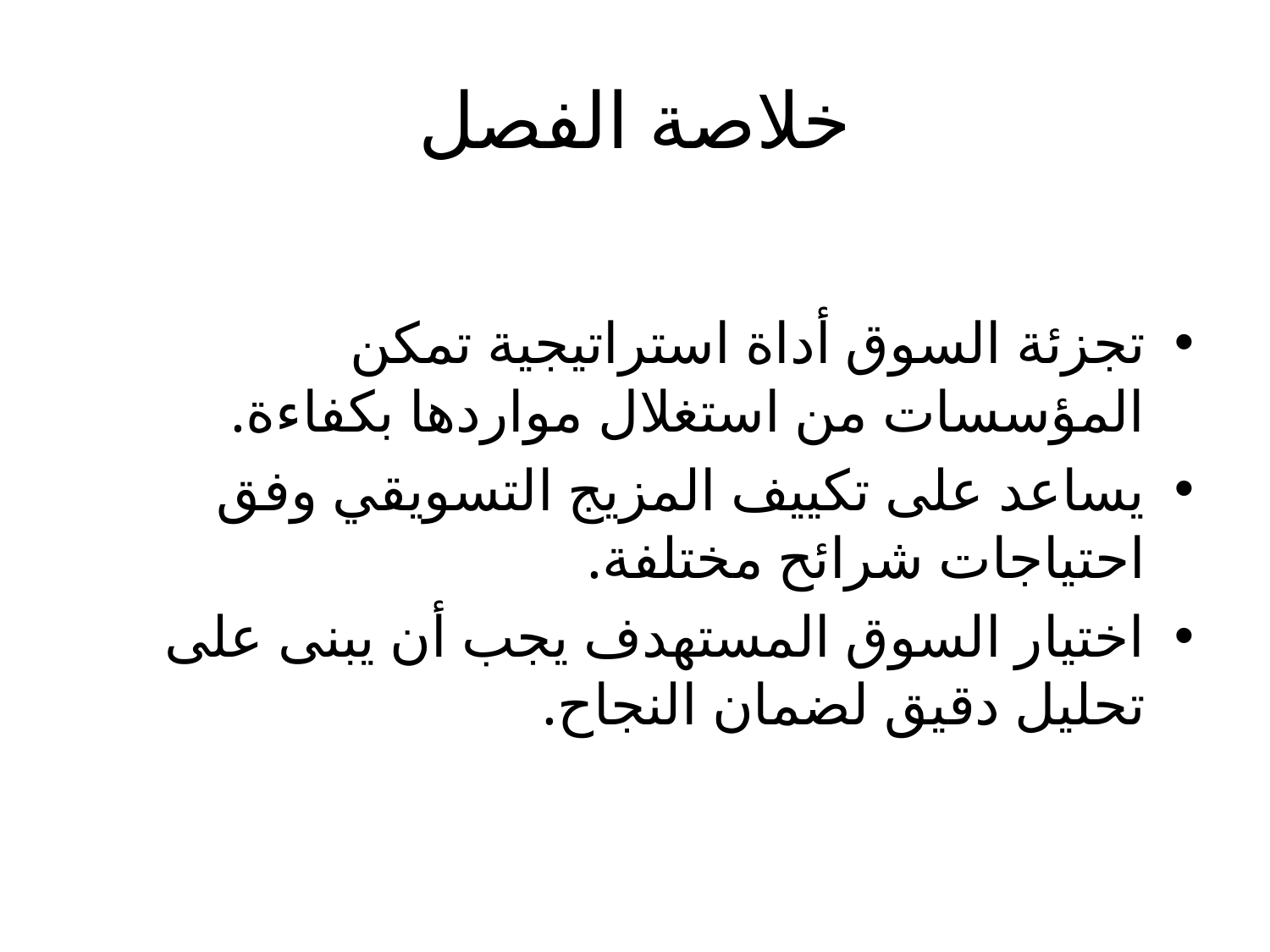

# خلاصة الفصل

تجزئة السوق أداة استراتيجية تمكن المؤسسات من استغلال مواردها بكفاءة.
يساعد على تكييف المزيج التسويقي وفق احتياجات شرائح مختلفة.
اختيار السوق المستهدف يجب أن يبنى على تحليل دقيق لضمان النجاح.